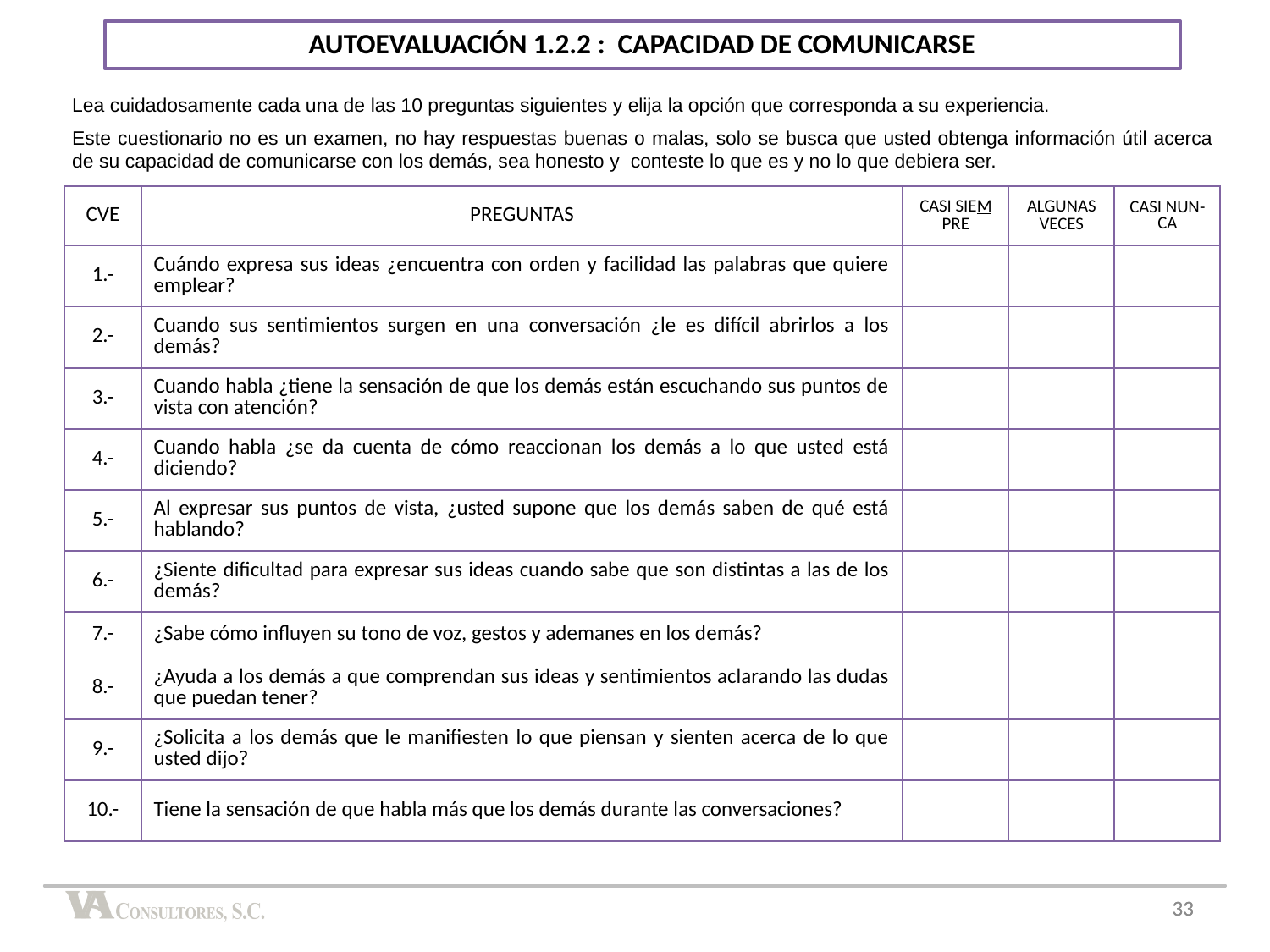

AUTOEVALUACIÓN 1.2.2 :  CAPACIDAD DE COMUNICARSE
Lea cuidadosamente cada una de las 10 preguntas siguientes y elija la opción que corresponda a su experiencia.
Este cuestionario no es un examen, no hay respuestas buenas o malas, solo se busca que usted obtenga información útil acerca de su capacidad de comunicarse con los demás, sea honesto y  conteste lo que es y no lo que debiera ser.
| CVE | PREGUNTAS | CASI SIEM PRE | ALGUNAS VECES | CASI NUN-CA |
| --- | --- | --- | --- | --- |
| 1.- | Cuándo expresa sus ideas ¿encuentra con orden y facilidad las palabras que quiere emplear? |  |  |  |
| 2.- | Cuando sus sentimientos surgen en una conversación ¿le es difícil abrirlos a los demás? |  |  |  |
| 3.- | Cuando habla ¿tiene la sensación de que los demás están escuchando sus puntos de vista con atención? |  |  |  |
| 4.- | Cuando habla ¿se da cuenta de cómo reaccionan los demás a lo que usted está diciendo? |  |  |  |
| 5.- | Al expresar sus puntos de vista, ¿usted supone que los demás saben de qué está hablando? |  |  |  |
| 6.- | ¿Siente dificultad para expresar sus ideas cuando sabe que son distintas a las de los demás? |  |  |  |
| 7.- | ¿Sabe cómo influyen su tono de voz, gestos y ademanes en los demás? |  |  |  |
| 8.- | ¿Ayuda a los demás a que comprendan sus ideas y sentimientos aclarando las dudas que puedan tener? |  |  |  |
| 9.- | ¿Solicita a los demás que le manifiesten lo que piensan y sienten acerca de lo que usted dijo? |  |  |  |
| 10.- | Tiene la sensación de que habla más que los demás durante las conversaciones? |  |  |  |
33